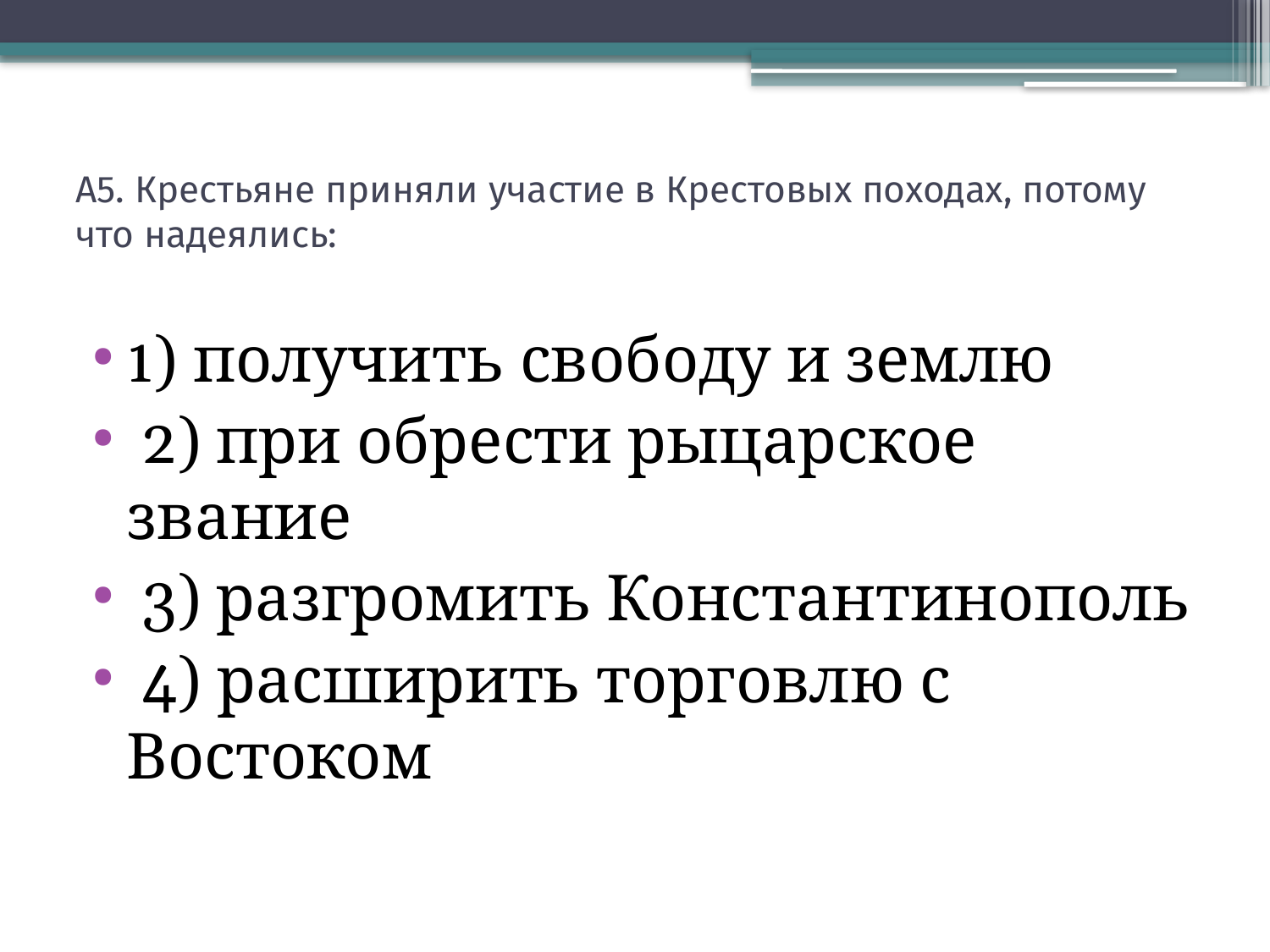

# А5. Крестьяне приняли участие в Крестовых походах, потому что надеялись:
1) получить свободу и землю
 2) при обрести рыцарское звание
 3) разгромить Константинополь
 4) расширить торговлю с Востоком